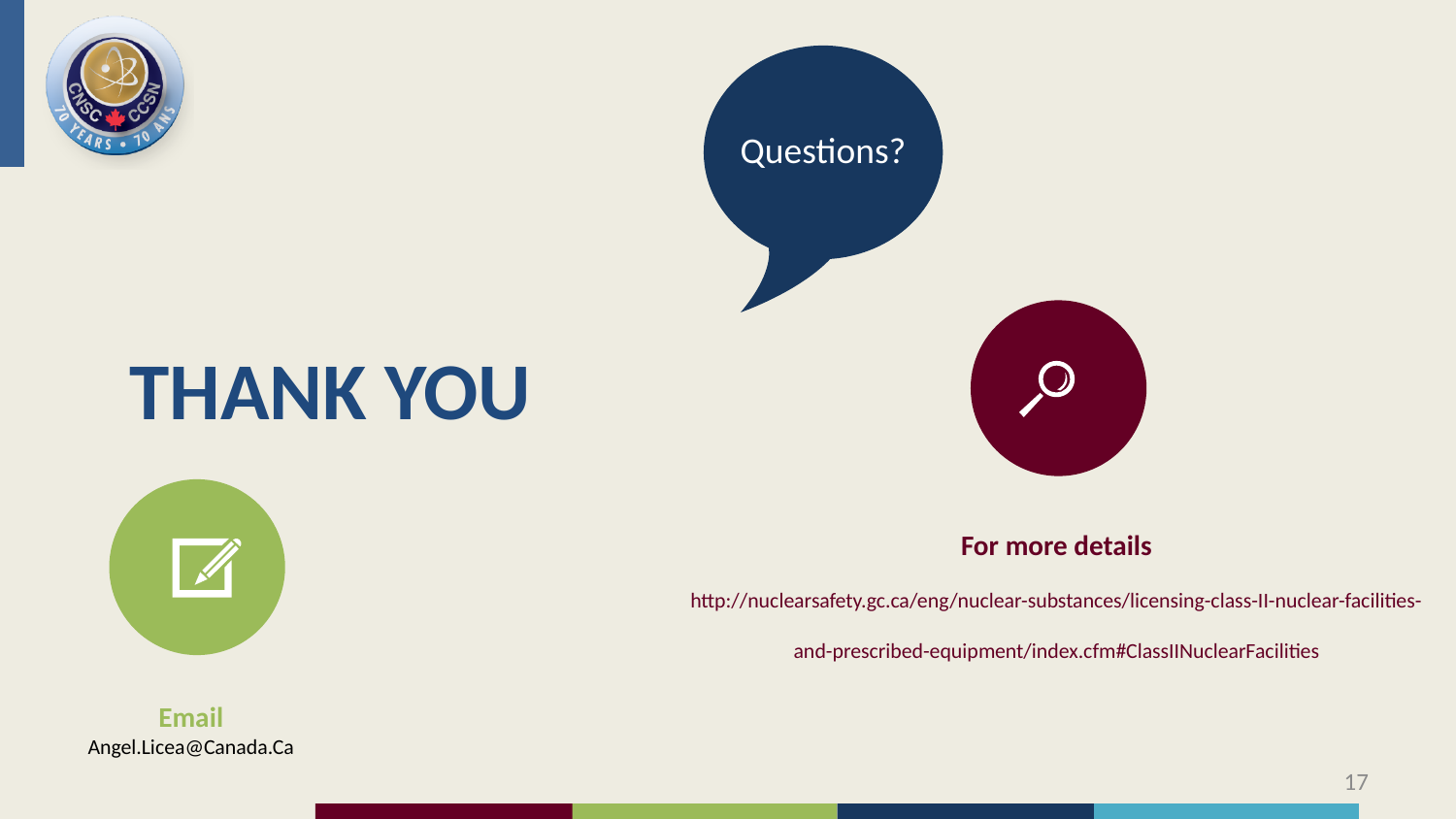

Questions?

# Thank you

For more details
http://nuclearsafety.gc.ca/eng/nuclear-substances/licensing-class-II-nuclear-facilities-and-prescribed-equipment/index.cfm#ClassIINuclearFacilities

Email
Angel.Licea@Canada.Ca
17